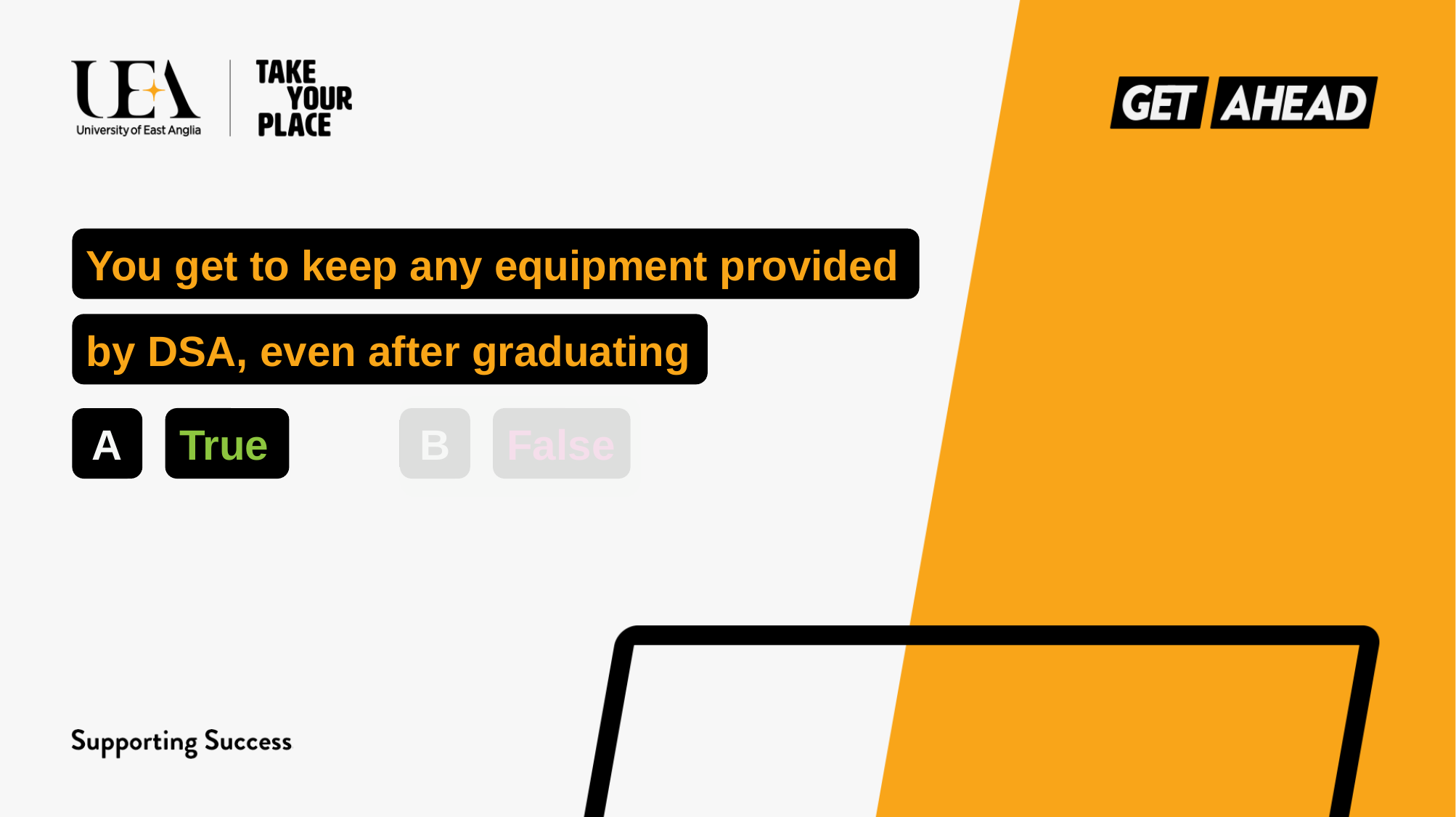

You get to keep any equipment provided
by DSA, even after graduating

A
True
B
False